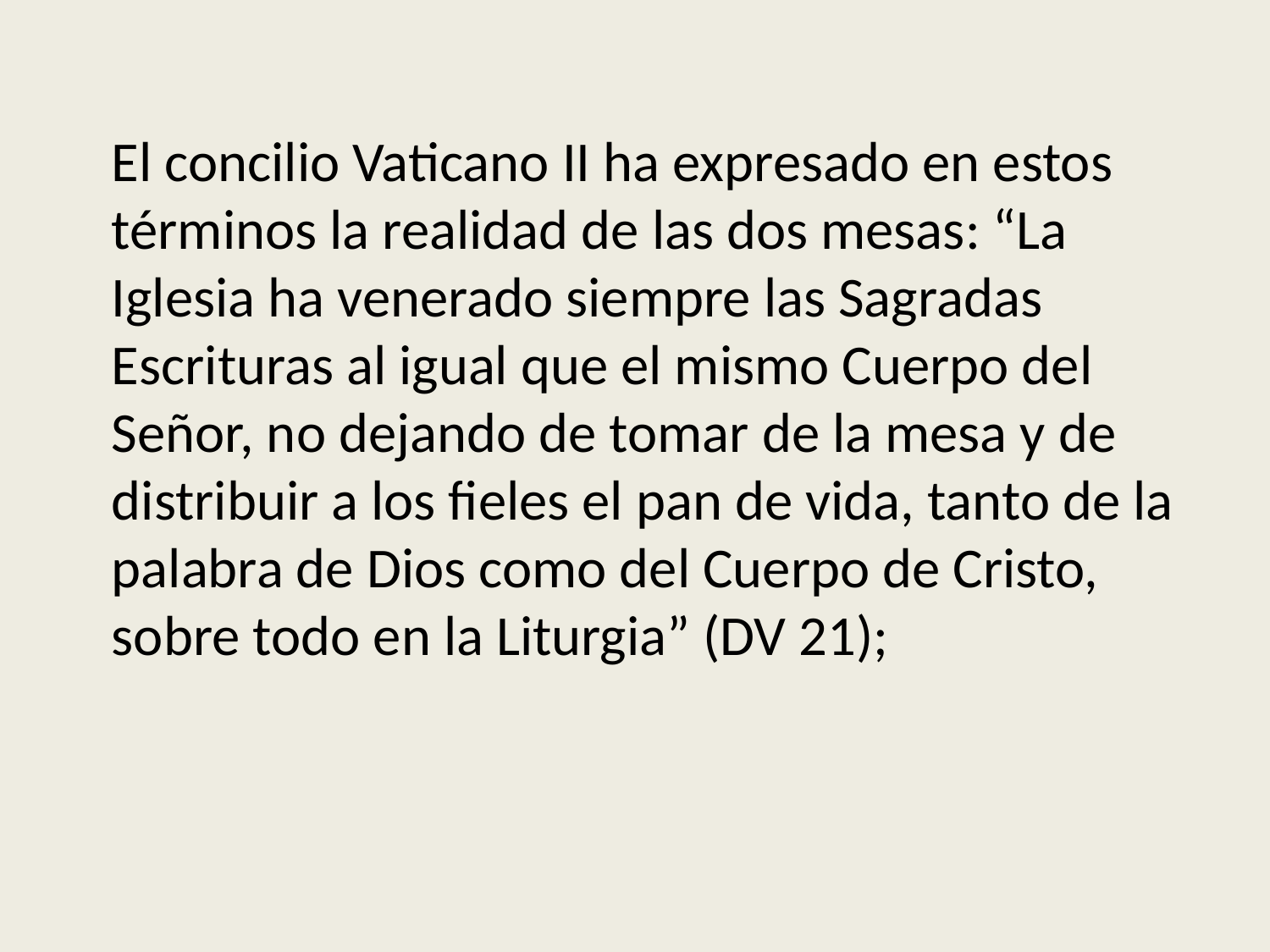

El concilio Vaticano II ha expresado en estos términos la realidad de las dos mesas: “La Iglesia ha venerado siempre las Sagradas Escrituras al igual que el mismo Cuerpo del Señor, no dejando de tomar de la mesa y de distribuir a los fieles el pan de vida, tanto de la palabra de Dios como del Cuerpo de Cristo, sobre todo en la Liturgia” (DV 21);